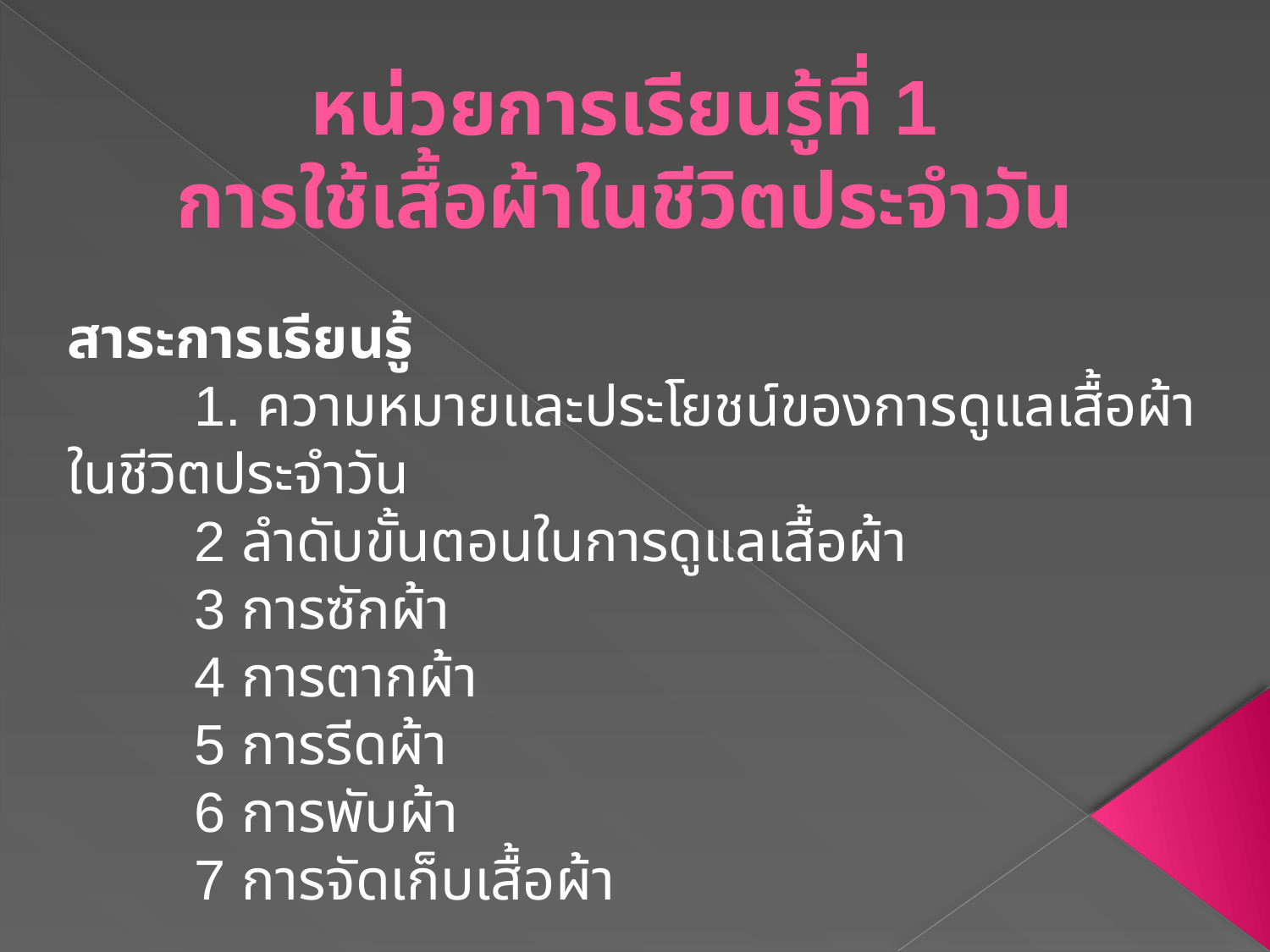

หน่วยการเรียนรู้ที่ 1
การใช้เสื้อผ้าในชีวิตประจำวัน
สาระการเรียนรู้
	1. ความหมายและประโยชน์ของการดูแลเสื้อผ้าในชีวิตประจำวัน
	2 ลำดับขั้นตอนในการดูแลเสื้อผ้า
	3 การซักผ้า
	4 การตากผ้า
	5 การรีดผ้า
	6 การพับผ้า
	7 การจัดเก็บเสื้อผ้า